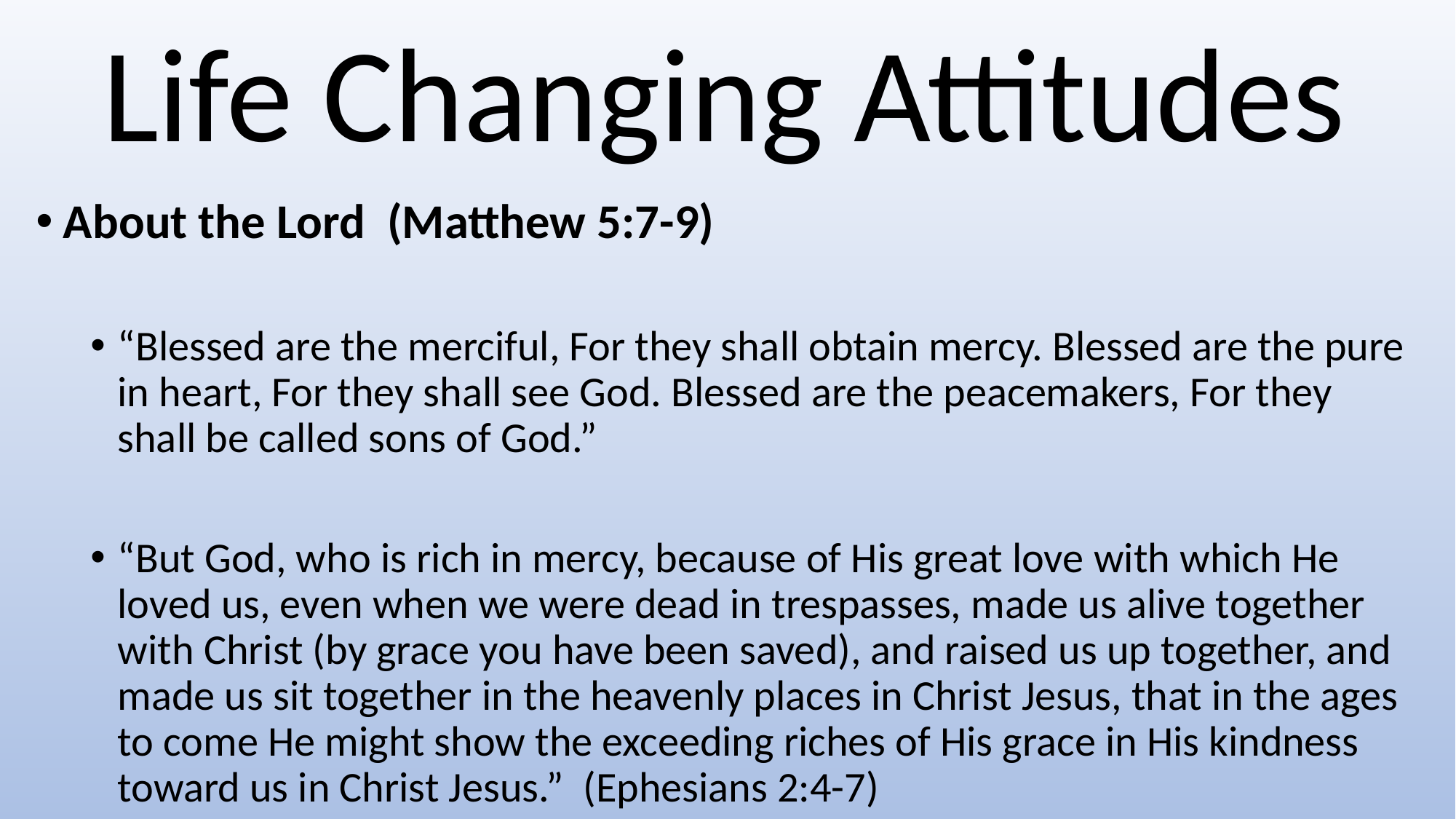

# Life Changing Attitudes
About the Lord  (Matthew 5:7-9)

“Blessed are the merciful, For they shall obtain mercy. Blessed are the pure in heart, For they shall see God. Blessed are the peacemakers, For they shall be called sons of God.”

“But God, who is rich in mercy, because of His great love with which He loved us, even when we were dead in trespasses, made us alive together with Christ (by grace you have been saved), and raised us up together, and made us sit together in the heavenly places in Christ Jesus, that in the ages to come He might show the exceeding riches of His grace in His kindness toward us in Christ Jesus.”  (Ephesians 2:4-7)